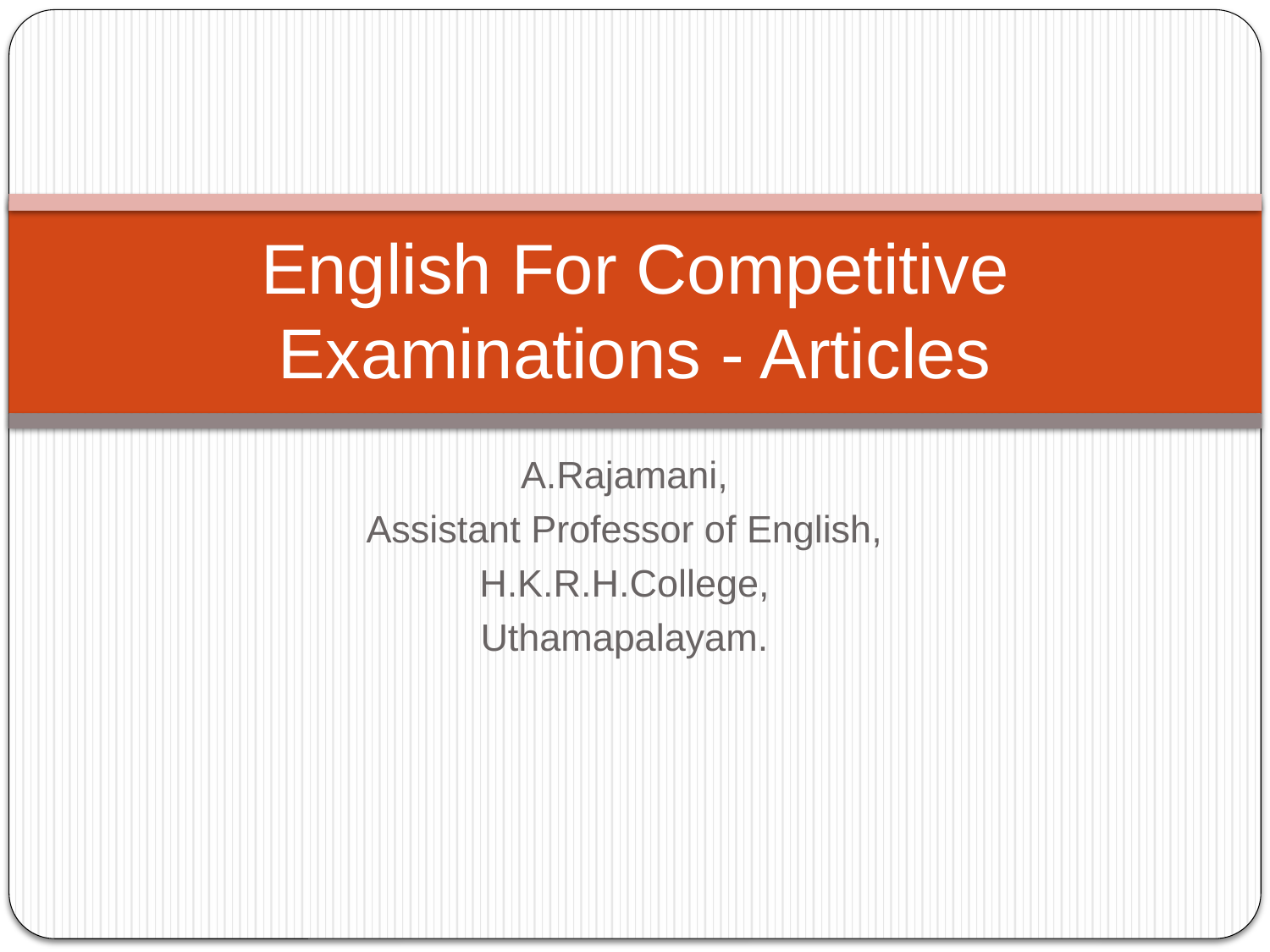

# English For Competitive Examinations - Articles
A.Rajamani,
Assistant Professor of English,
H.K.R.H.College,
Uthamapalayam.